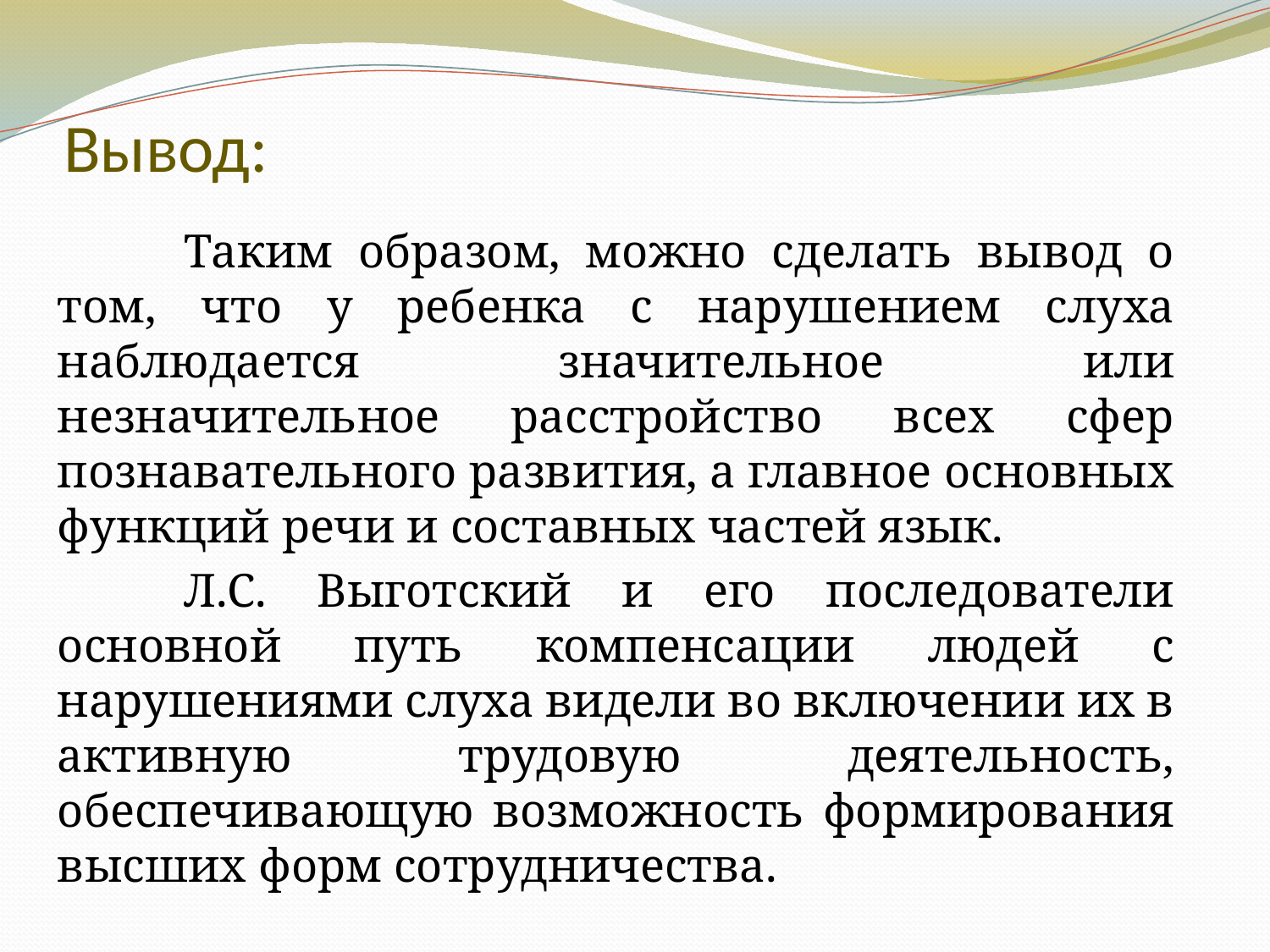

# Вывод:
	Таким образом, можно сделать вывод о том, что у ребенка с нарушением слуха наблюдается значительное или незначительное расстройство всех сфер познавательного развития, а главное основных функций речи и составных частей язык.
	Л.С. Выготский и его последователи основной путь компенсации людей с нарушениями слуха видели во включении их в активную трудовую деятельность, обеспечивающую возможность формирования высших форм сотрудничества.